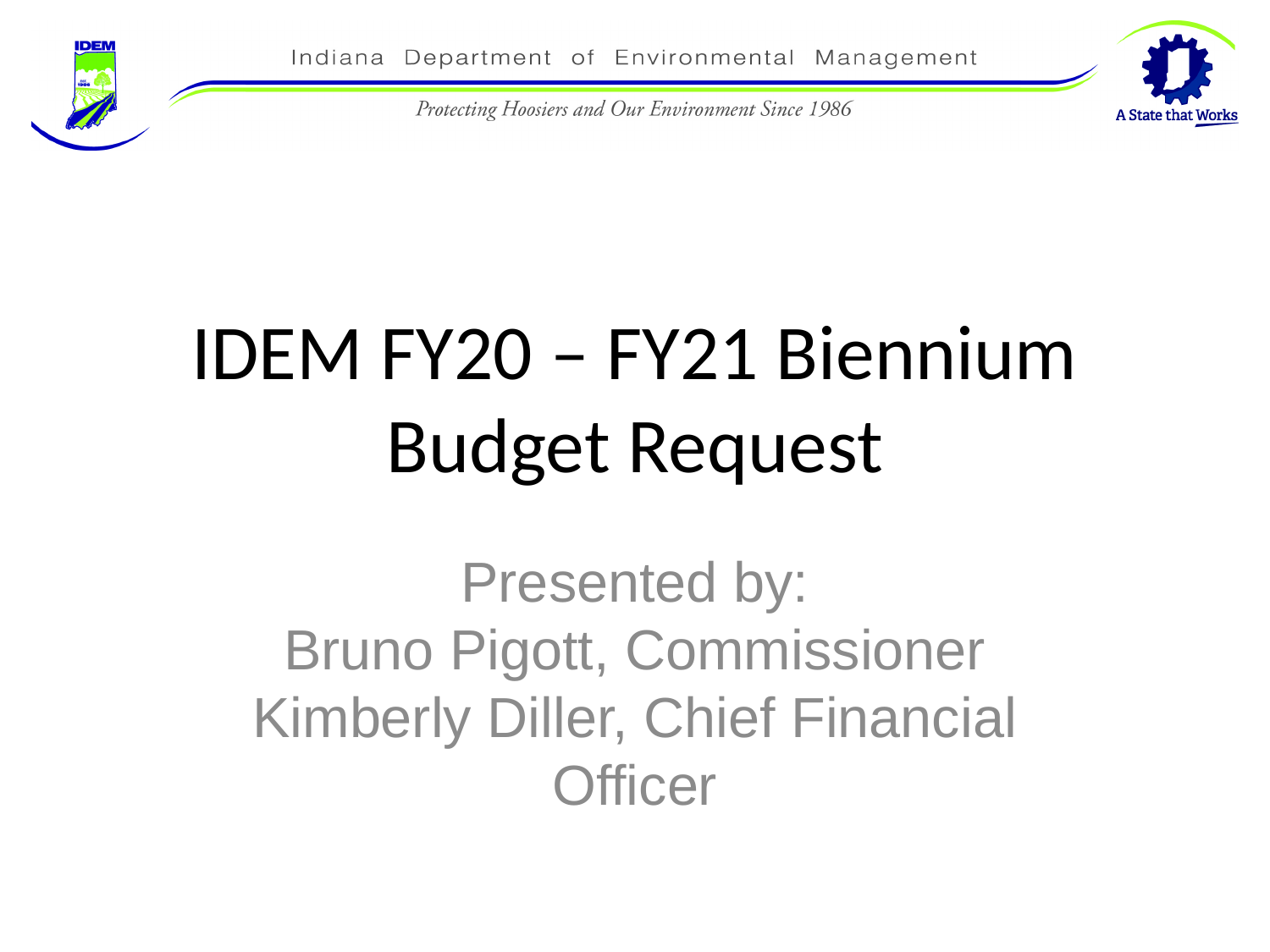

# IDEM FY20 – FY21 Biennium Budget Request
Presented by:
Bruno Pigott, Commissioner
Kimberly Diller, Chief Financial Officer